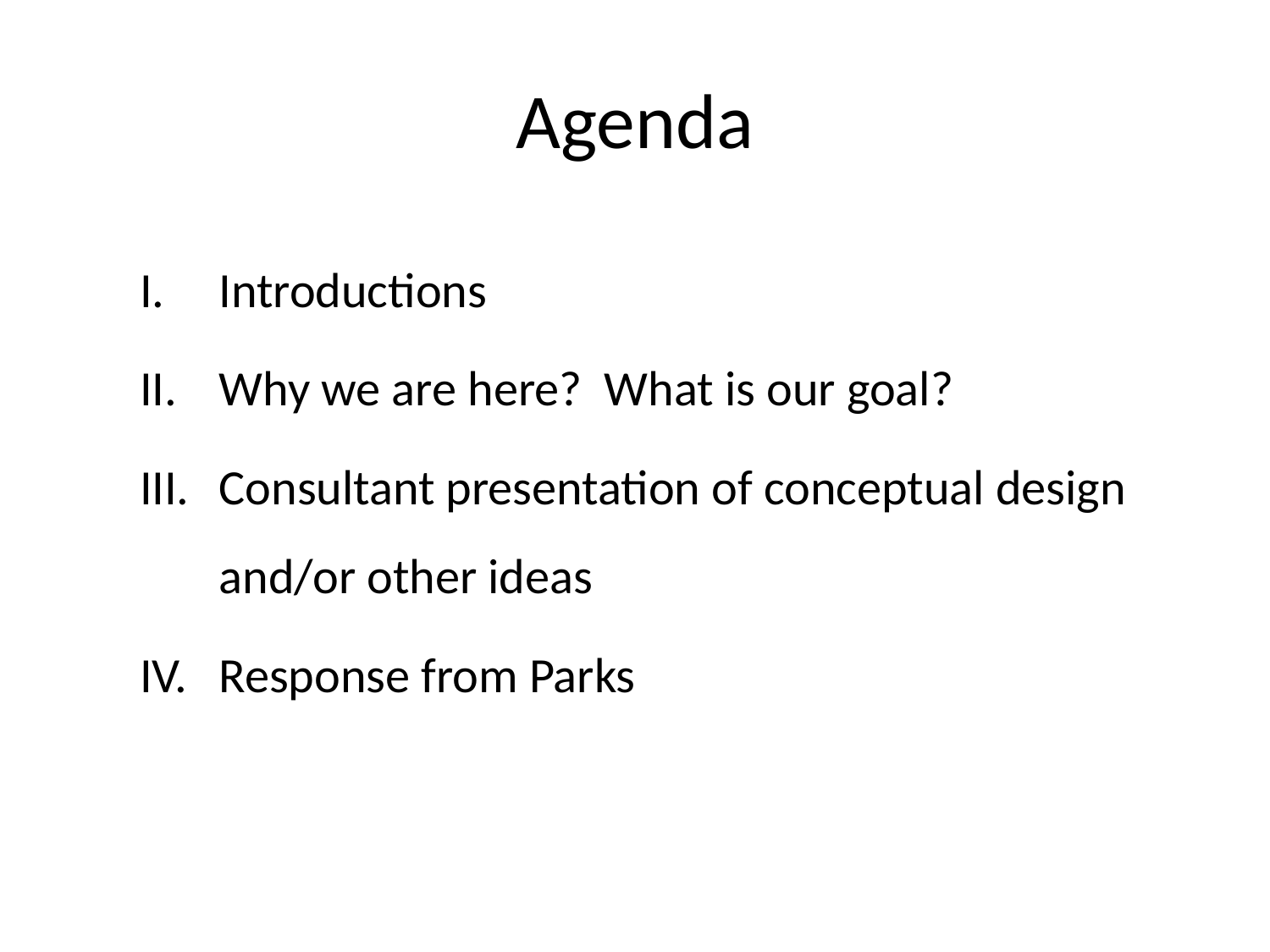

# Agenda
Introductions
Why we are here?  What is our goal?
Consultant presentation of conceptual design and/or other ideas
Response from Parks